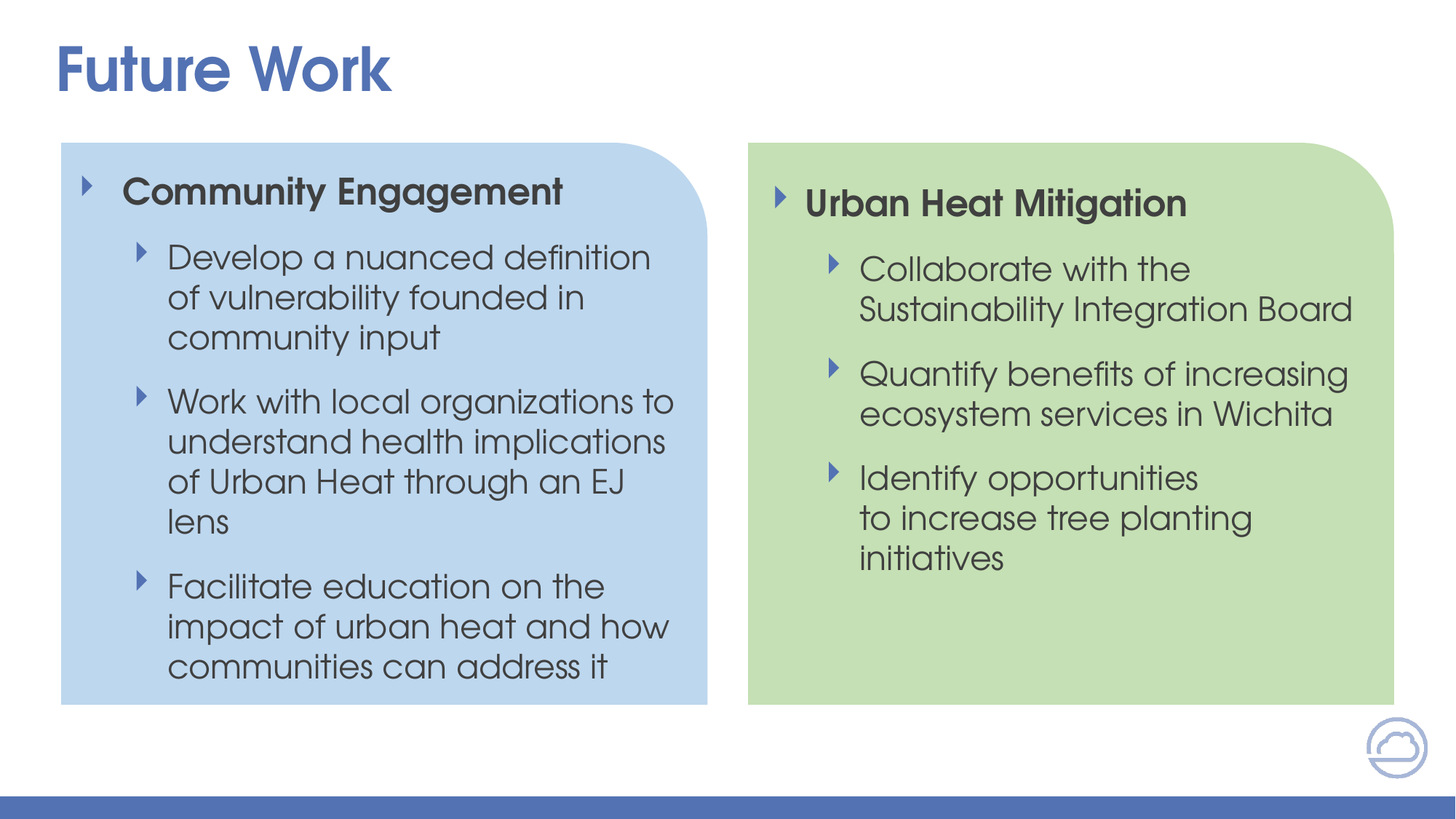

Future Work

 Community Engagement
Develop a nuanced definition of vulnerability founded in community input
Work with local organizations to understand health implications of Urban Heat through an EJ lens
Facilitate education on the impact of urban heat and how communities can address it
Urban Heat Mitigation
Collaborate with the Sustainability Integration Board
Quantify benefits of increasing ecosystem services in Wichita
Identify opportunities to increase tree planting initiatives